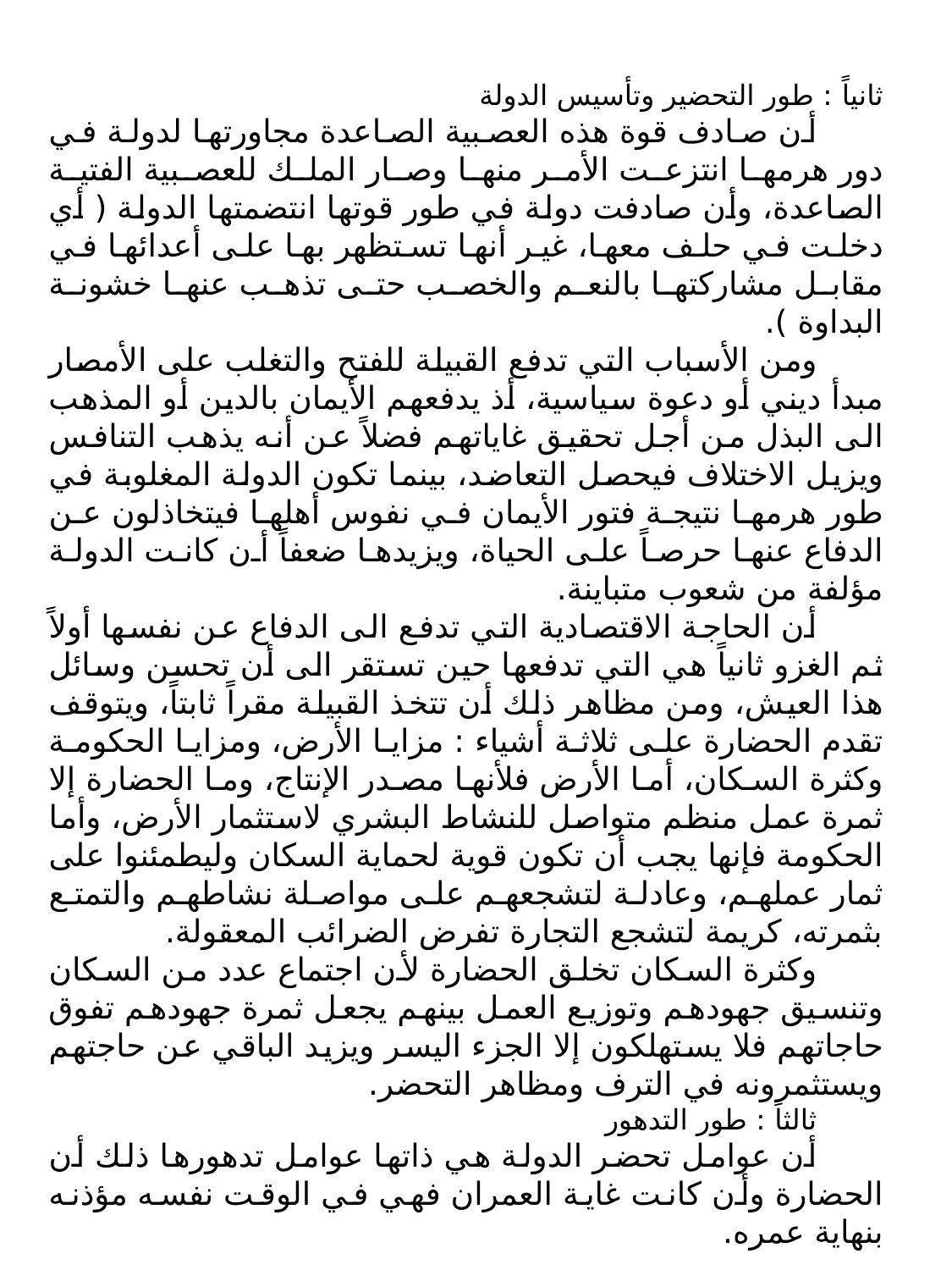

ثانياً : طور التحضير وتأسيس الدولة
أن صادف قوة هذه العصبية الصاعدة مجاورتها لدولة في دور هرمها انتزعت الأمر منها وصار الملك للعصبية الفتية الصاعدة، وأن صادفت دولة في طور قوتها انتضمتها الدولة ( أي دخلت في حلف معها، غير أنها تستظهر بها على أعدائها في مقابل مشاركتها بالنعم والخصب حتى تذهب عنها خشونة البداوة ).
ومن الأسباب التي تدفع القبيلة للفتح والتغلب على الأمصار مبدأ ديني أو دعوة سياسية، أذ يدفعهم الأيمان بالدين أو المذهب الى البذل من أجل تحقيق غاياتهم فضلاً عن أنه يذهب التنافس ويزيل الاختلاف فيحصل التعاضد، بينما تكون الدولة المغلوبة في طور هرمها نتيجة فتور الأيمان في نفوس أهلها فيتخاذلون عن الدفاع عنها حرصاً على الحياة، ويزيدها ضعفاً أن كانت الدولة مؤلفة من شعوب متباينة.
أن الحاجة الاقتصادية التي تدفع الى الدفاع عن نفسها أولاً ثم الغزو ثانياً هي التي تدفعها حين تستقر الى أن تحسن وسائل هذا العيش، ومن مظاهر ذلك أن تتخذ القبيلة مقراً ثابتاً، ويتوقف تقدم الحضارة على ثلاثة أشياء : مزايا الأرض، ومزايا الحكومة وكثرة السكان، أما الأرض فلأنها مصدر الإنتاج، وما الحضارة إلا ثمرة عمل منظم متواصل للنشاط البشري لاستثمار الأرض، وأما الحكومة فإنها يجب أن تكون قوية لحماية السكان وليطمئنوا على ثمار عملهم، وعادلة لتشجعهم على مواصلة نشاطهم والتمتع بثمرته، كريمة لتشجع التجارة تفرض الضرائب المعقولة.
وكثرة السكان تخلق الحضارة لأن اجتماع عدد من السكان وتنسيق جهودهم وتوزيع العمل بينهم يجعل ثمرة جهودهم تفوق حاجاتهم فلا يستهلكون إلا الجزء اليسر ويزيد الباقي عن حاجتهم ويستثمرونه في الترف ومظاهر التحضر.
ثالثاً : طور التدهور
أن عوامل تحضر الدولة هي ذاتها عوامل تدهورها ذلك أن الحضارة وأن كانت غاية العمران فهي في الوقت نفسه مؤذنه بنهاية عمره.